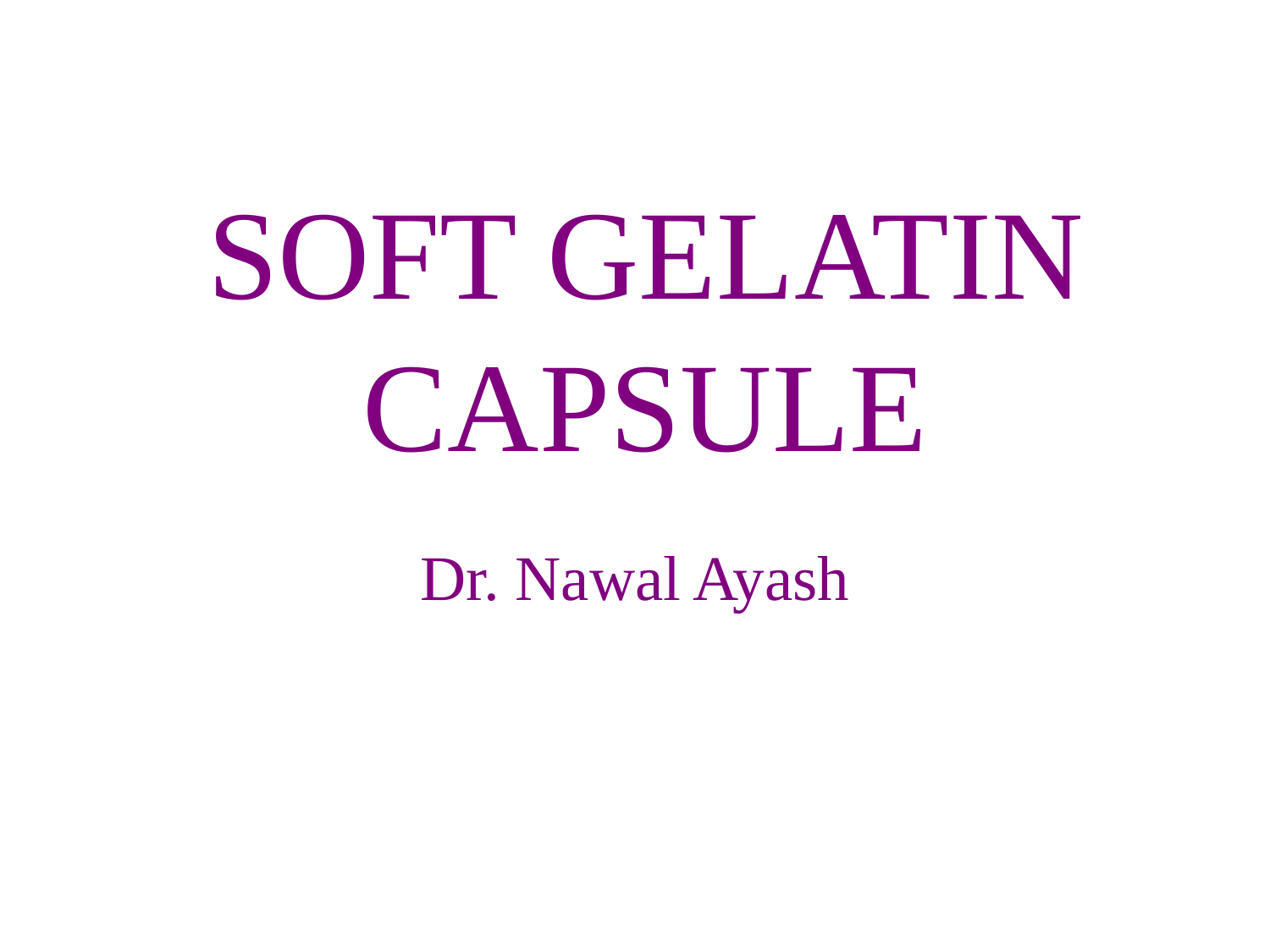

# SOFT GELATIN CAPSULE
Dr. Nawal Ayash